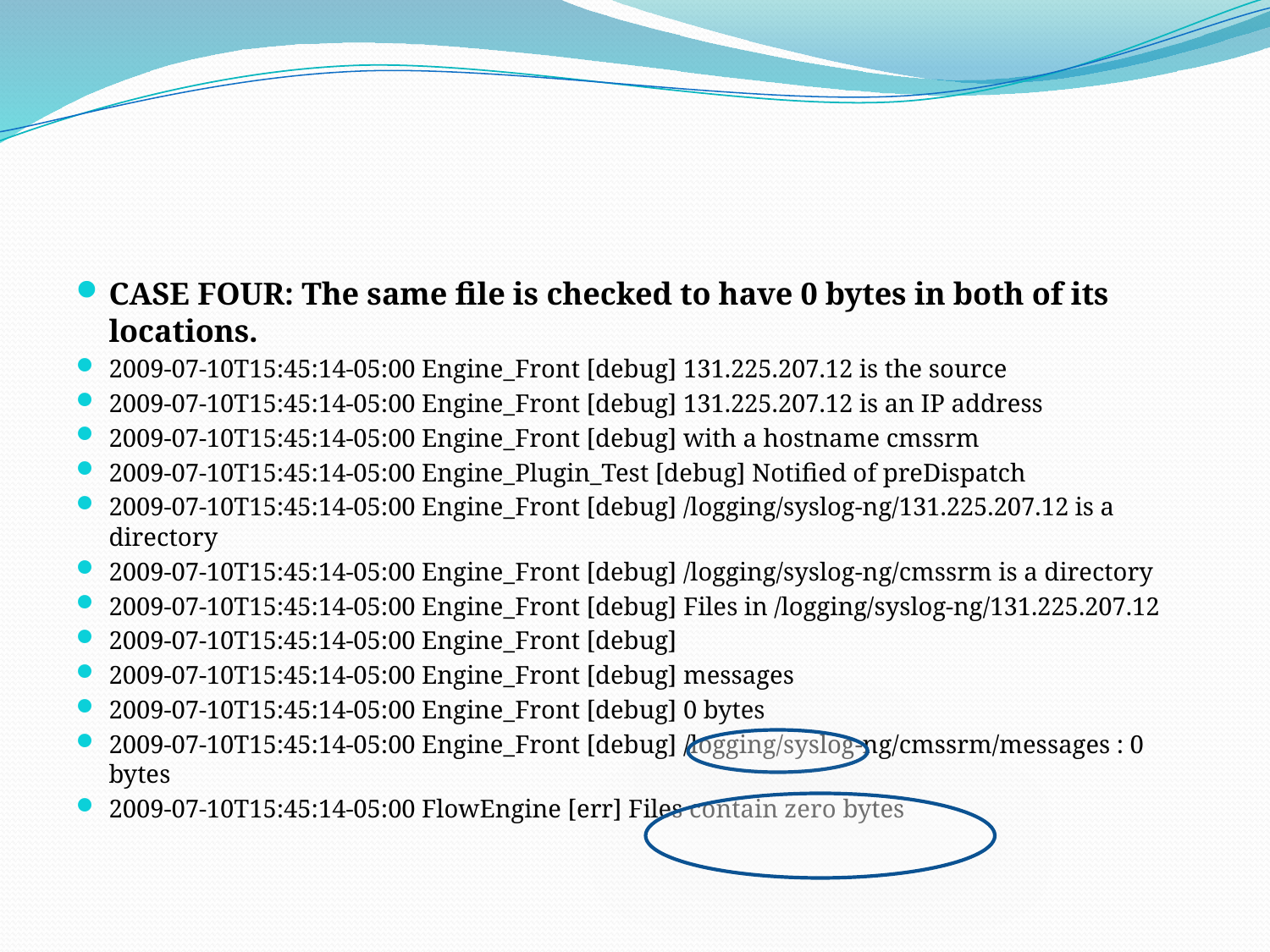

#
CASE FOUR: The same file is checked to have 0 bytes in both of its locations.
2009-07-10T15:45:14-05:00 Engine_Front [debug] 131.225.207.12 is the source
2009-07-10T15:45:14-05:00 Engine_Front [debug] 131.225.207.12 is an IP address
2009-07-10T15:45:14-05:00 Engine_Front [debug] with a hostname cmssrm
2009-07-10T15:45:14-05:00 Engine_Plugin_Test [debug] Notified of preDispatch
2009-07-10T15:45:14-05:00 Engine_Front [debug] /logging/syslog-ng/131.225.207.12 is a directory
2009-07-10T15:45:14-05:00 Engine_Front [debug] /logging/syslog-ng/cmssrm is a directory
2009-07-10T15:45:14-05:00 Engine_Front [debug] Files in /logging/syslog-ng/131.225.207.12
2009-07-10T15:45:14-05:00 Engine_Front [debug]
2009-07-10T15:45:14-05:00 Engine_Front [debug] messages
2009-07-10T15:45:14-05:00 Engine_Front [debug] 0 bytes
2009-07-10T15:45:14-05:00 Engine_Front [debug] /logging/syslog-ng/cmssrm/messages : 0 bytes
2009-07-10T15:45:14-05:00 FlowEngine [err] Files contain zero bytes